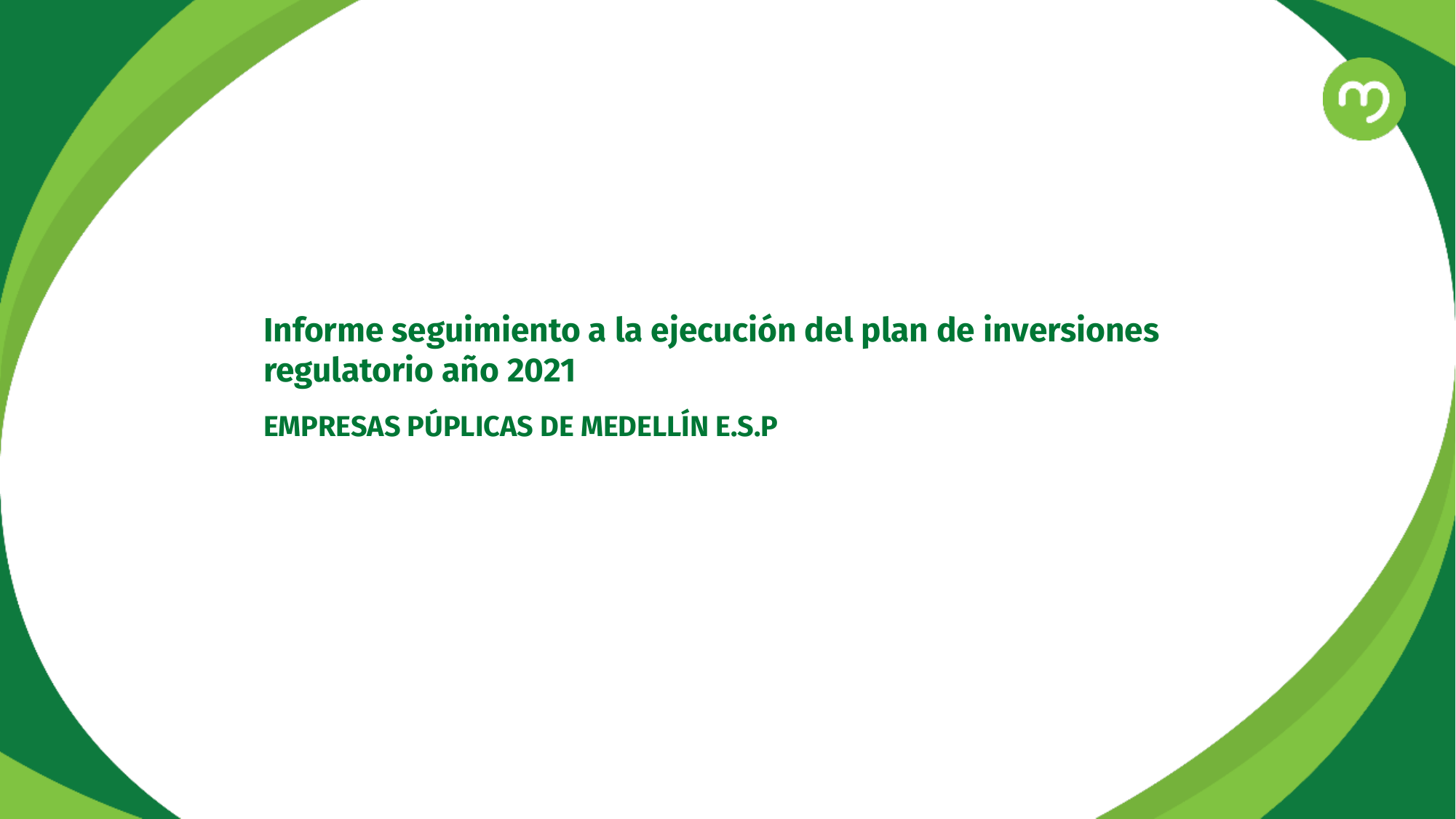

Informe seguimiento a la ejecución del plan de inversiones regulatorio año 2021
EMPRESAS PÚPLICAS DE MEDELLÍN E.S.P